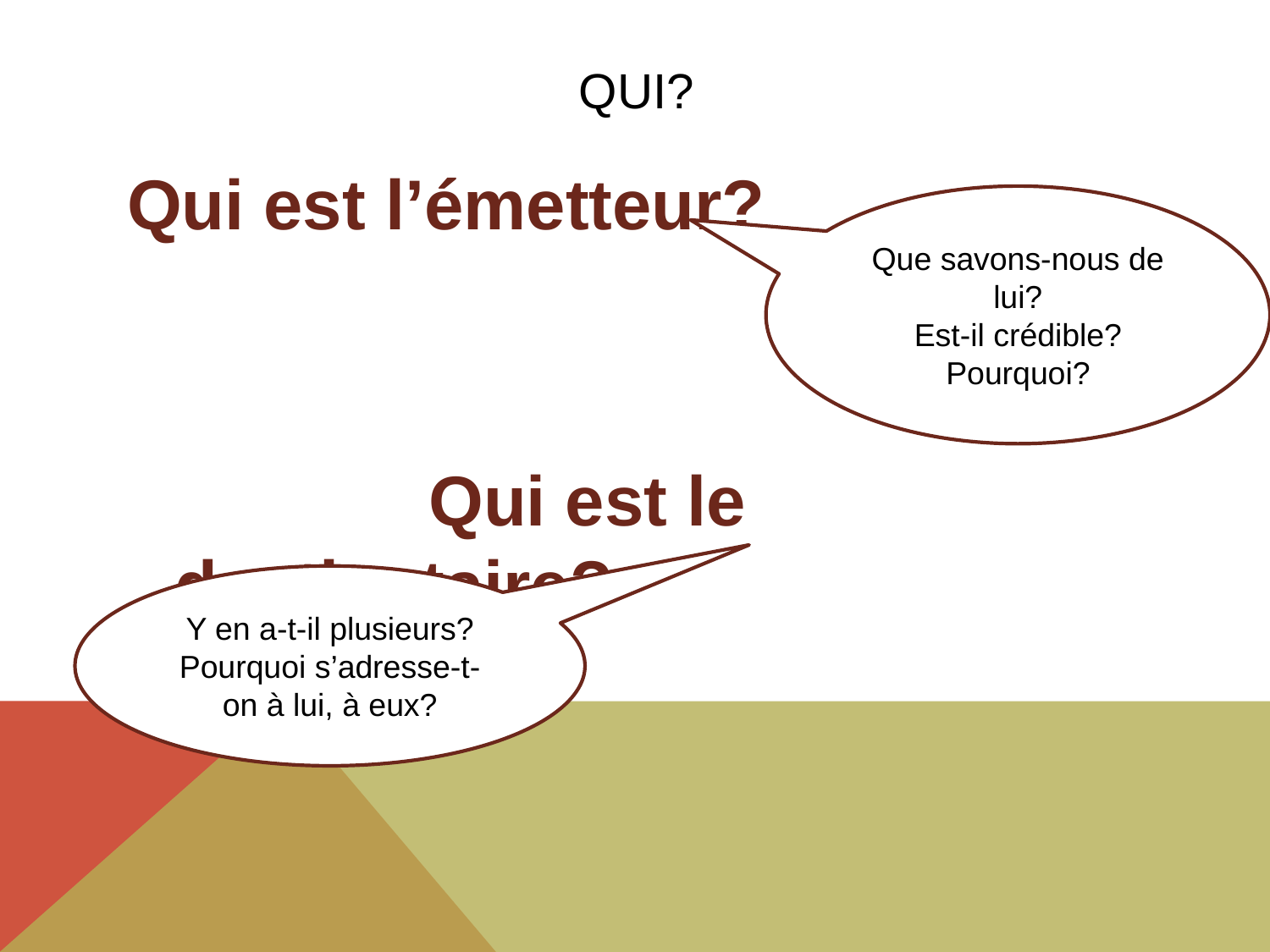

# Qui?
Qui est l’émetteur?

			Qui est le destinataire?
Que savons-nous de lui?
Est-il crédible? Pourquoi?
Y en a-t-il plusieurs?
Pourquoi s’adresse-t-on à lui, à eux?